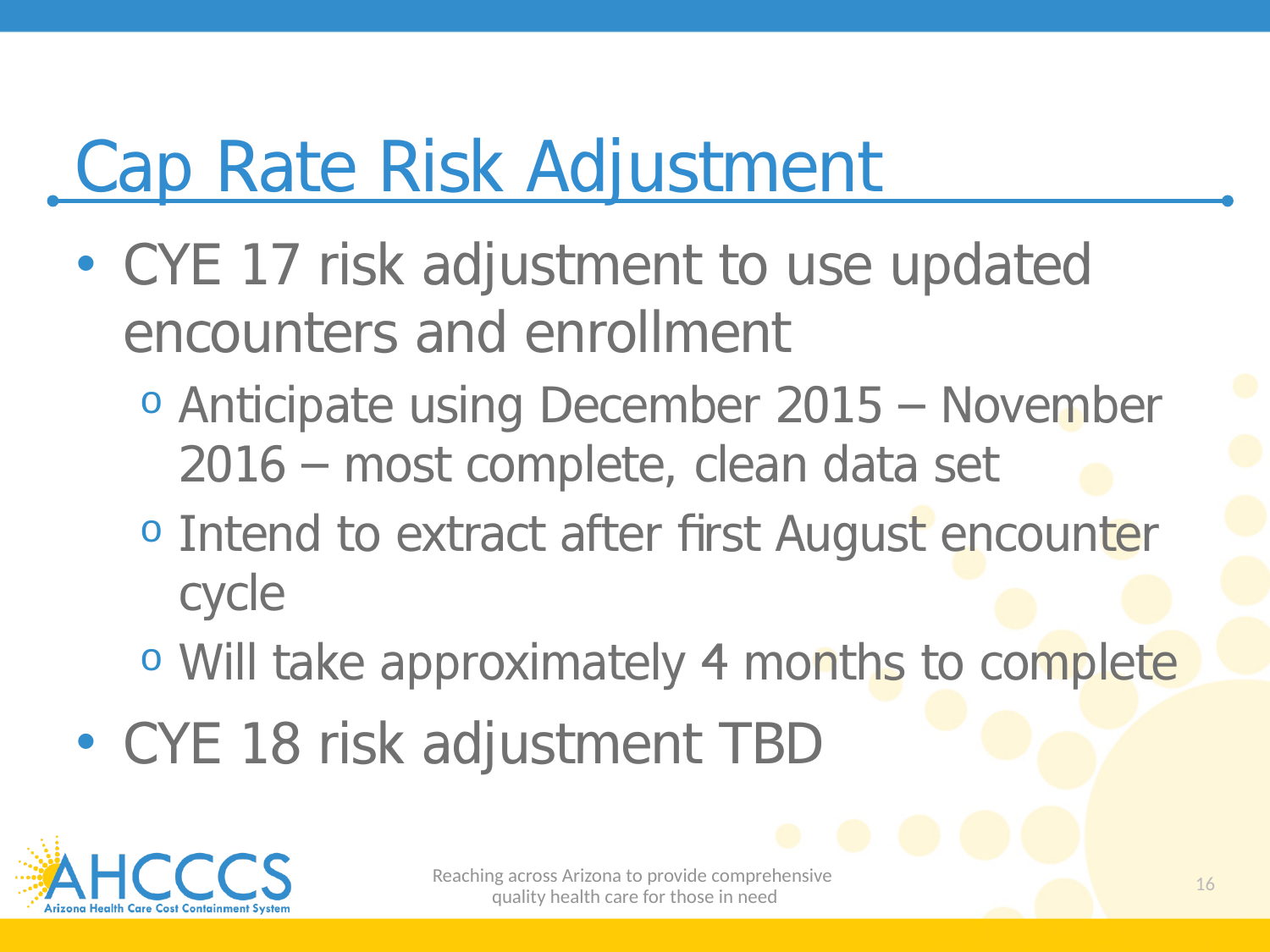

# Cap Rate Risk Adjustment
CYE 17 risk adjustment to use updated encounters and enrollment
Anticipate using December 2015 – November 2016 – most complete, clean data set
Intend to extract after first August encounter cycle
Will take approximately 4 months to complete
CYE 18 risk adjustment TBD

Reaching across Arizona to provide comprehensive
quality health care for those in need
16